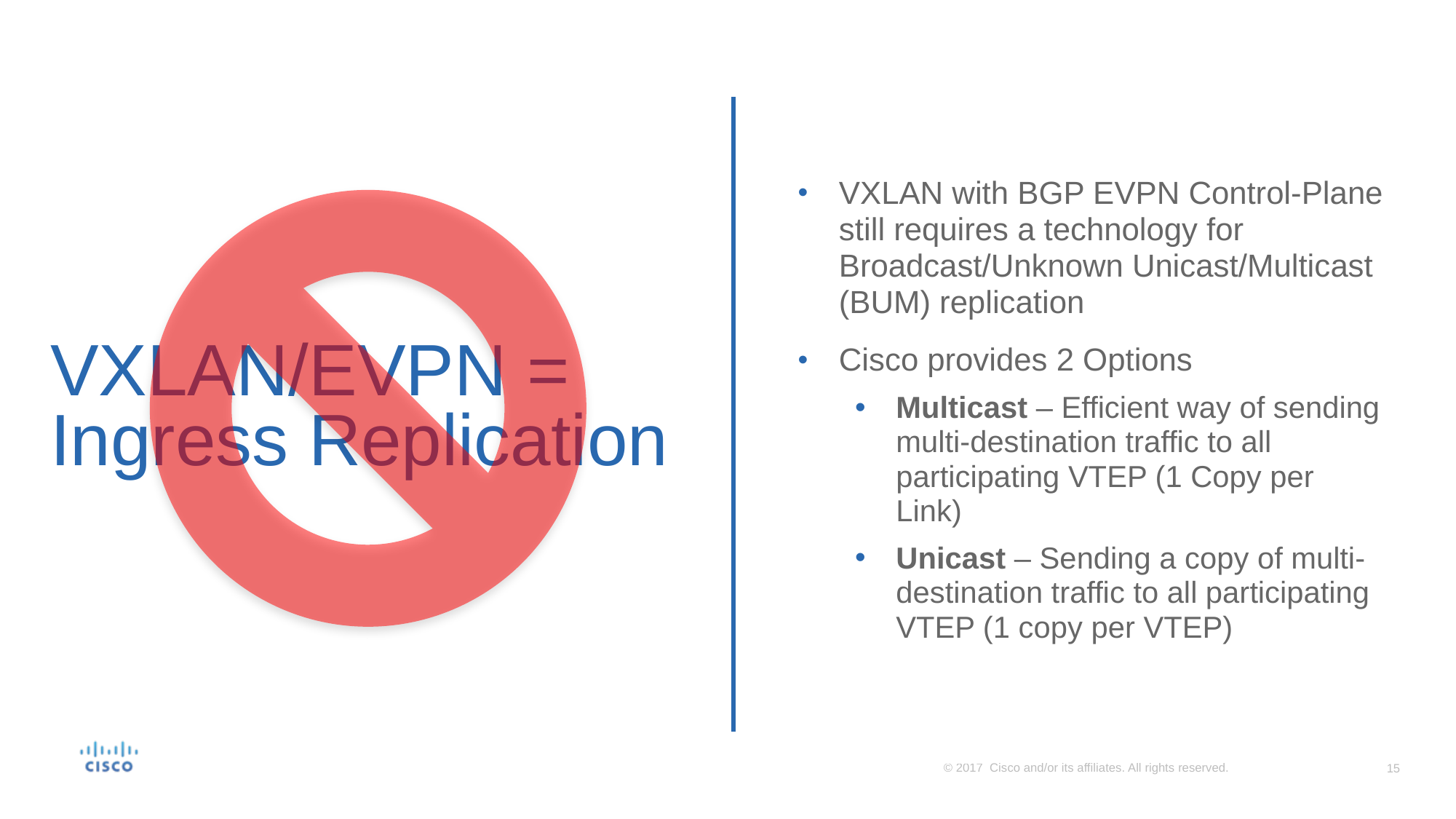

VXLAN with BGP EVPN Control-Plane still requires a technology for Broadcast/Unknown Unicast/Multicast (BUM) replication
Cisco provides 2 Options
Multicast – Efficient way of sending multi-destination traffic to all participating VTEP (1 Copy per Link)
Unicast – Sending a copy of multi-destination traffic to all participating VTEP (1 copy per VTEP)

# VXLAN/EVPN = Ingress Replication